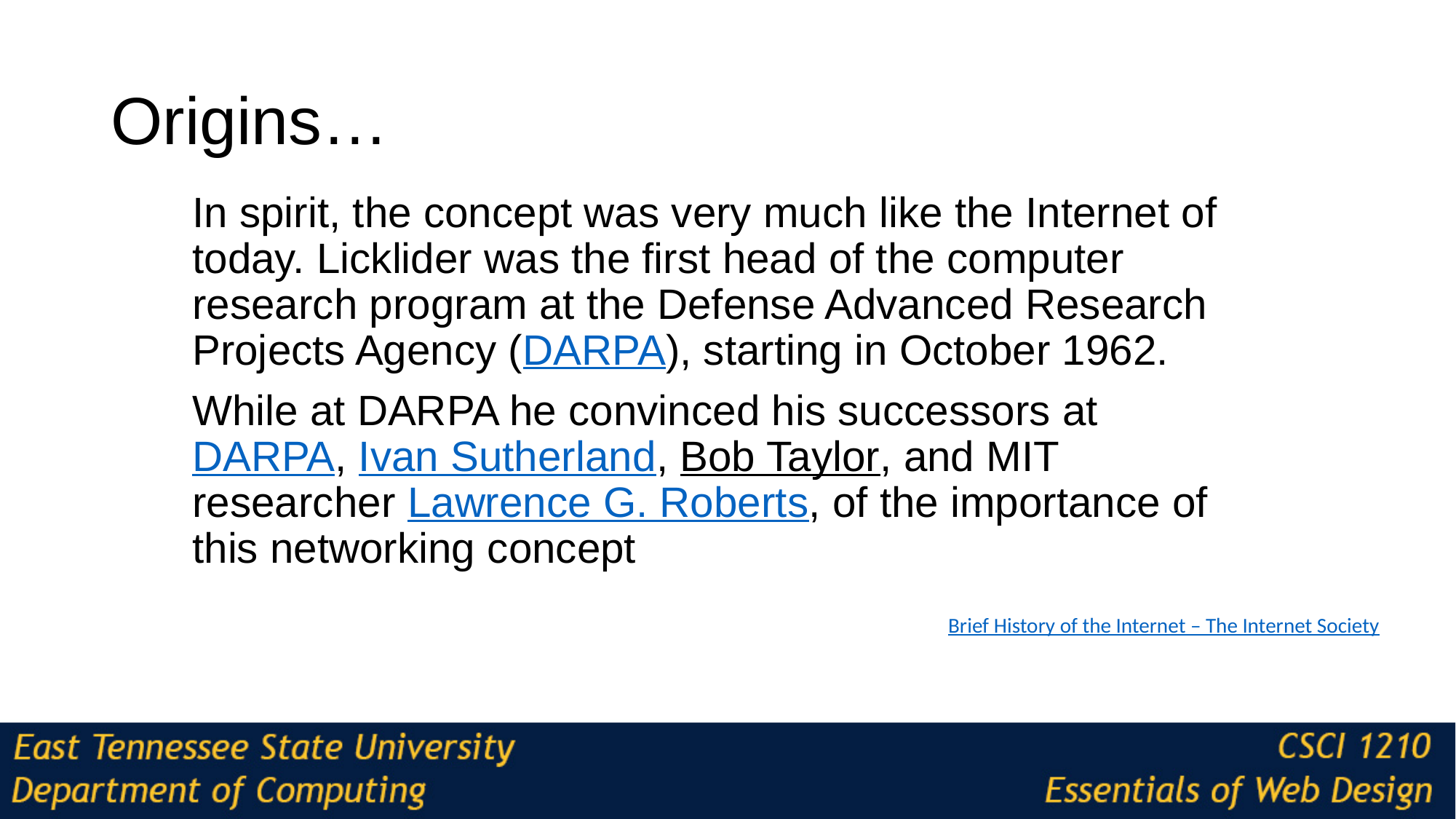

# Origins…
In spirit, the concept was very much like the Internet of today. Licklider was the first head of the computer research program at the Defense Advanced Research Projects Agency (DARPA), starting in October 1962.
While at DARPA he convinced his successors at DARPA, Ivan Sutherland, Bob Taylor, and MIT researcher Lawrence G. Roberts, of the importance of this networking concept
Brief History of the Internet – The Internet Society